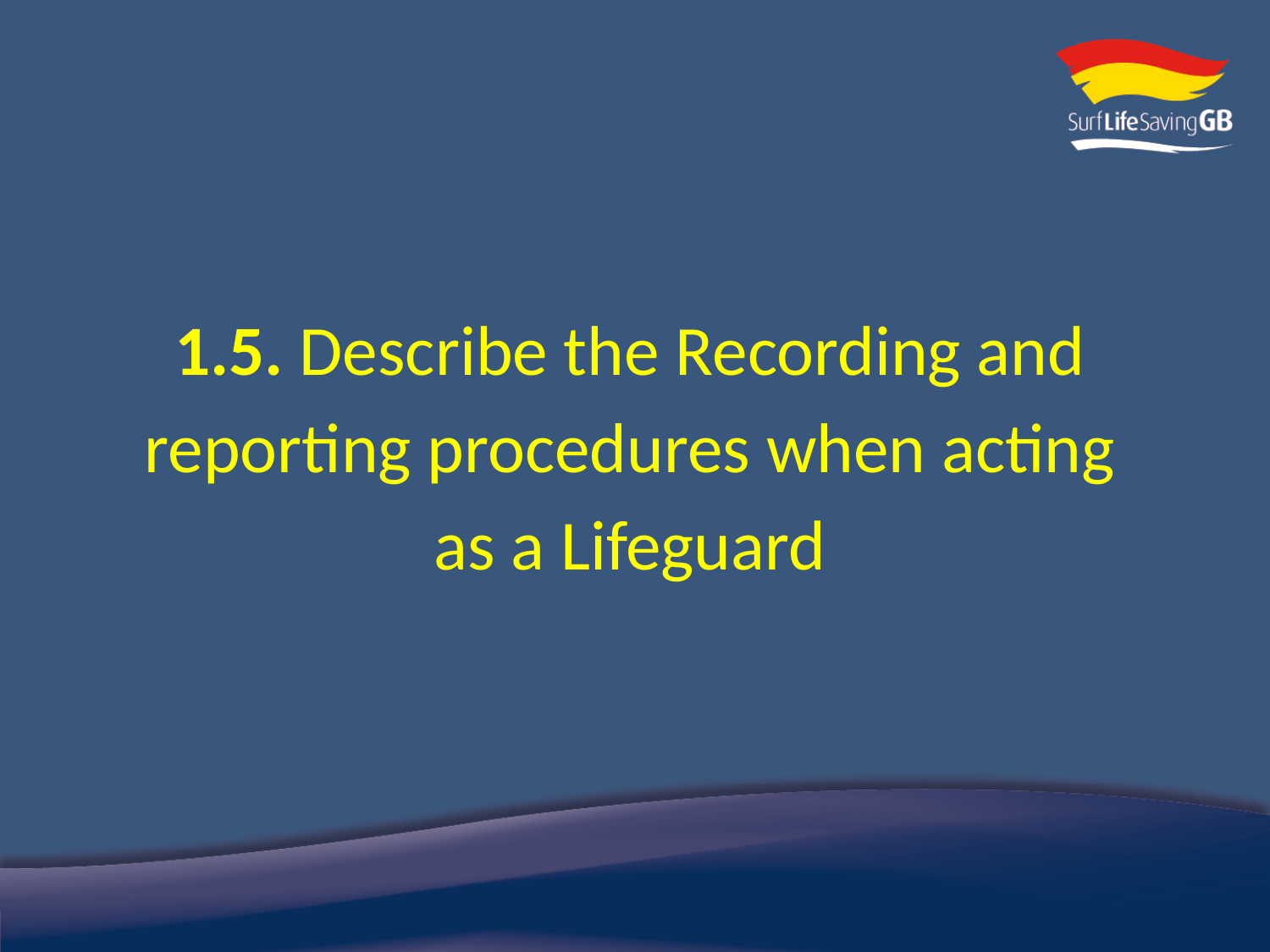

1.5. Describe the Recording and reporting procedures when acting as a Lifeguard